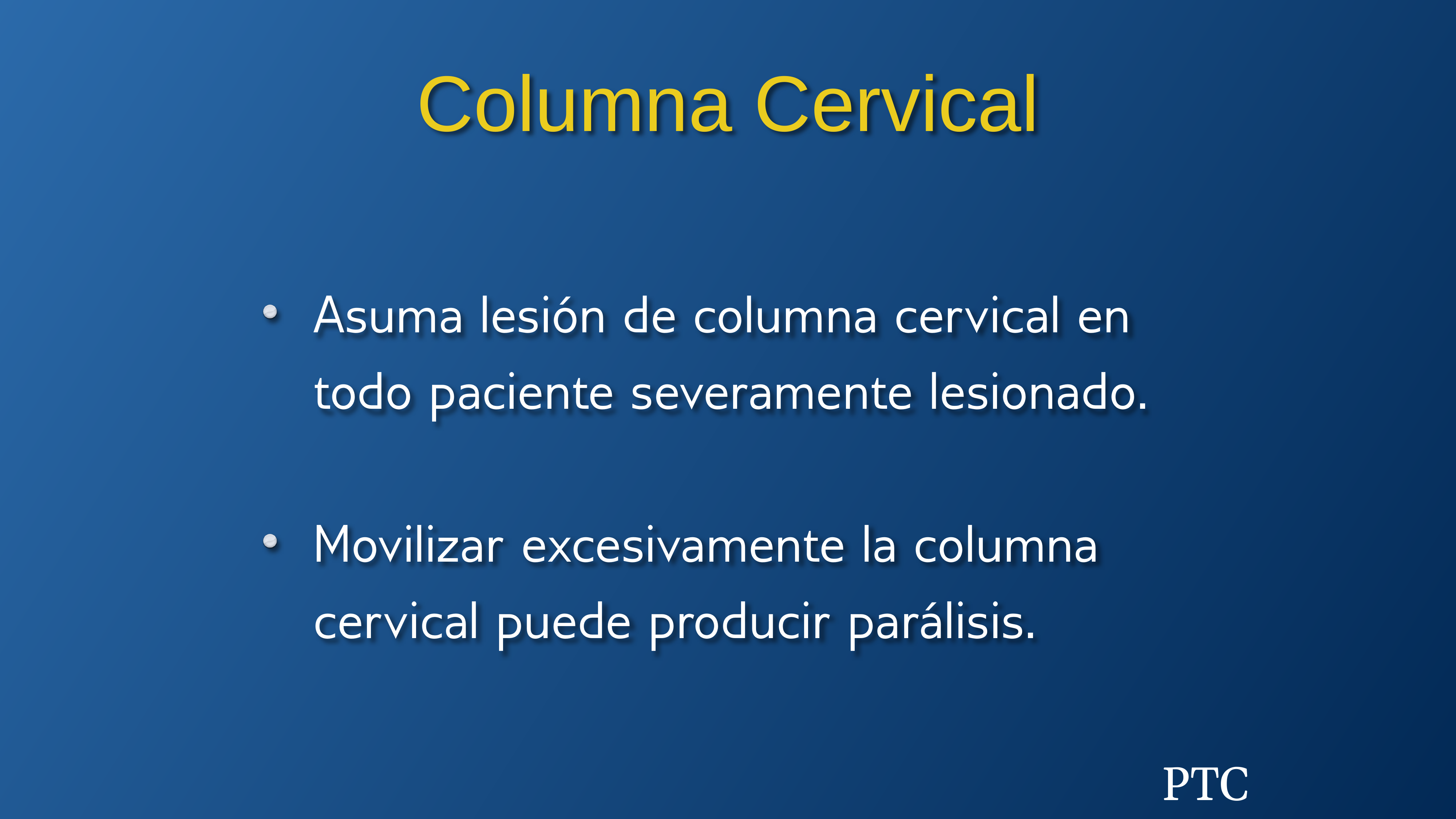

Columna Cervical
Asuma lesión de columna cervical en todo paciente severamente lesionado.

Movilizar excesivamente la columna cervical puede producir parálisis.
PTC